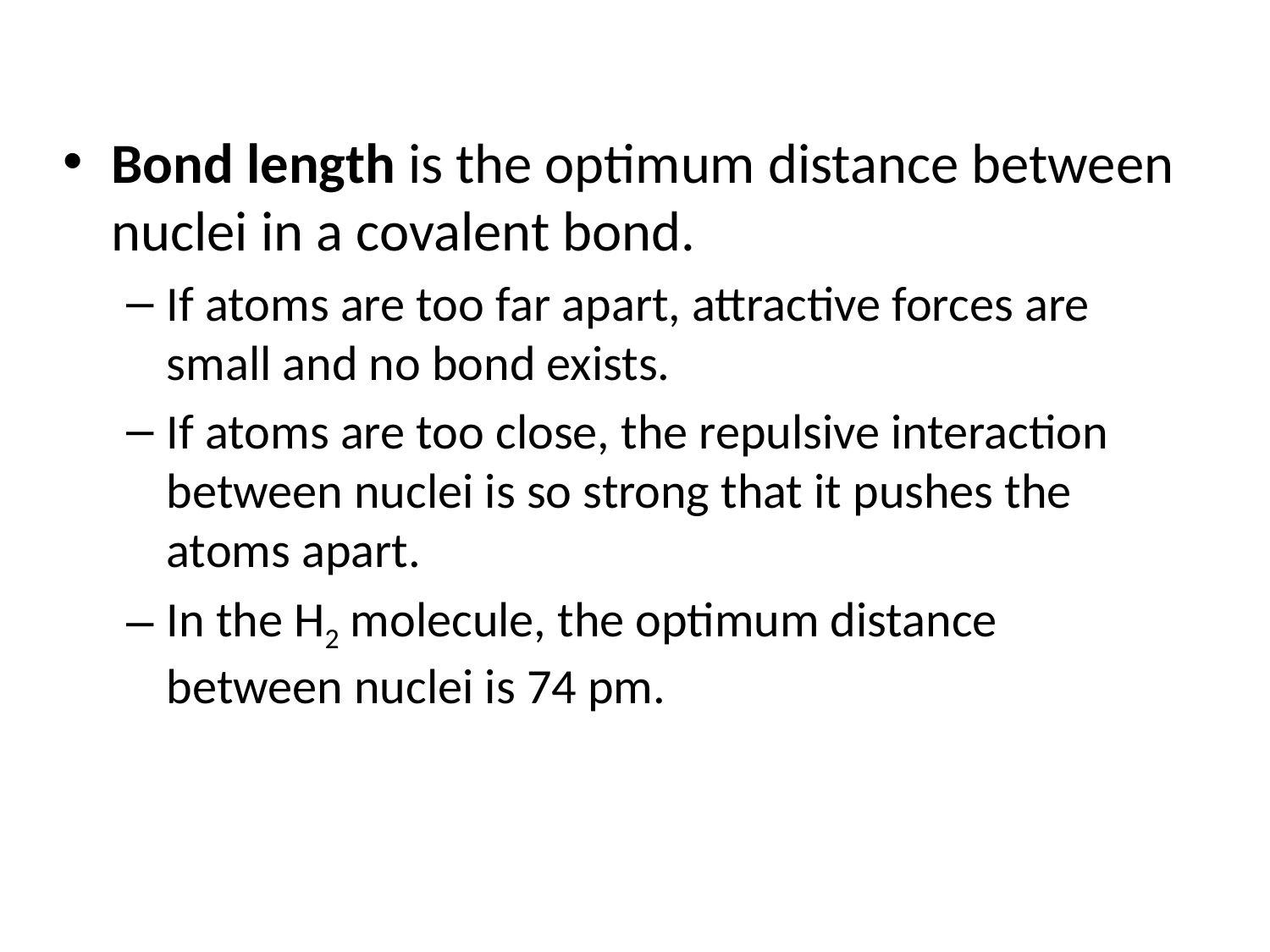

Bond length is the optimum distance between nuclei in a covalent bond.
If atoms are too far apart, attractive forces are small and no bond exists.
If atoms are too close, the repulsive interaction between nuclei is so strong that it pushes the atoms apart.
In the H2 molecule, the optimum distance between nuclei is 74 pm.